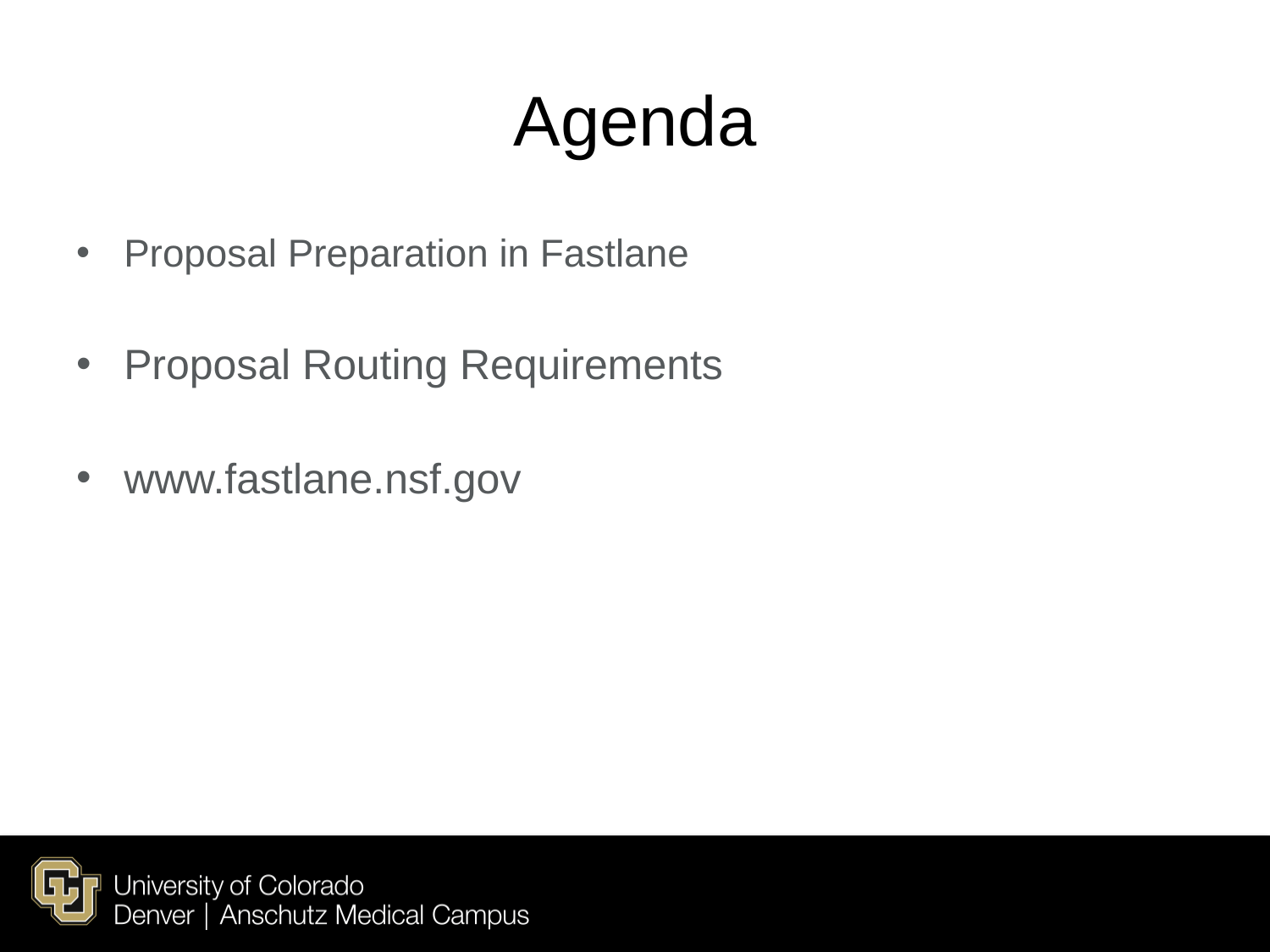

# Agenda
Proposal Preparation in Fastlane

Proposal Routing Requirements

www.fastlane.nsf.gov